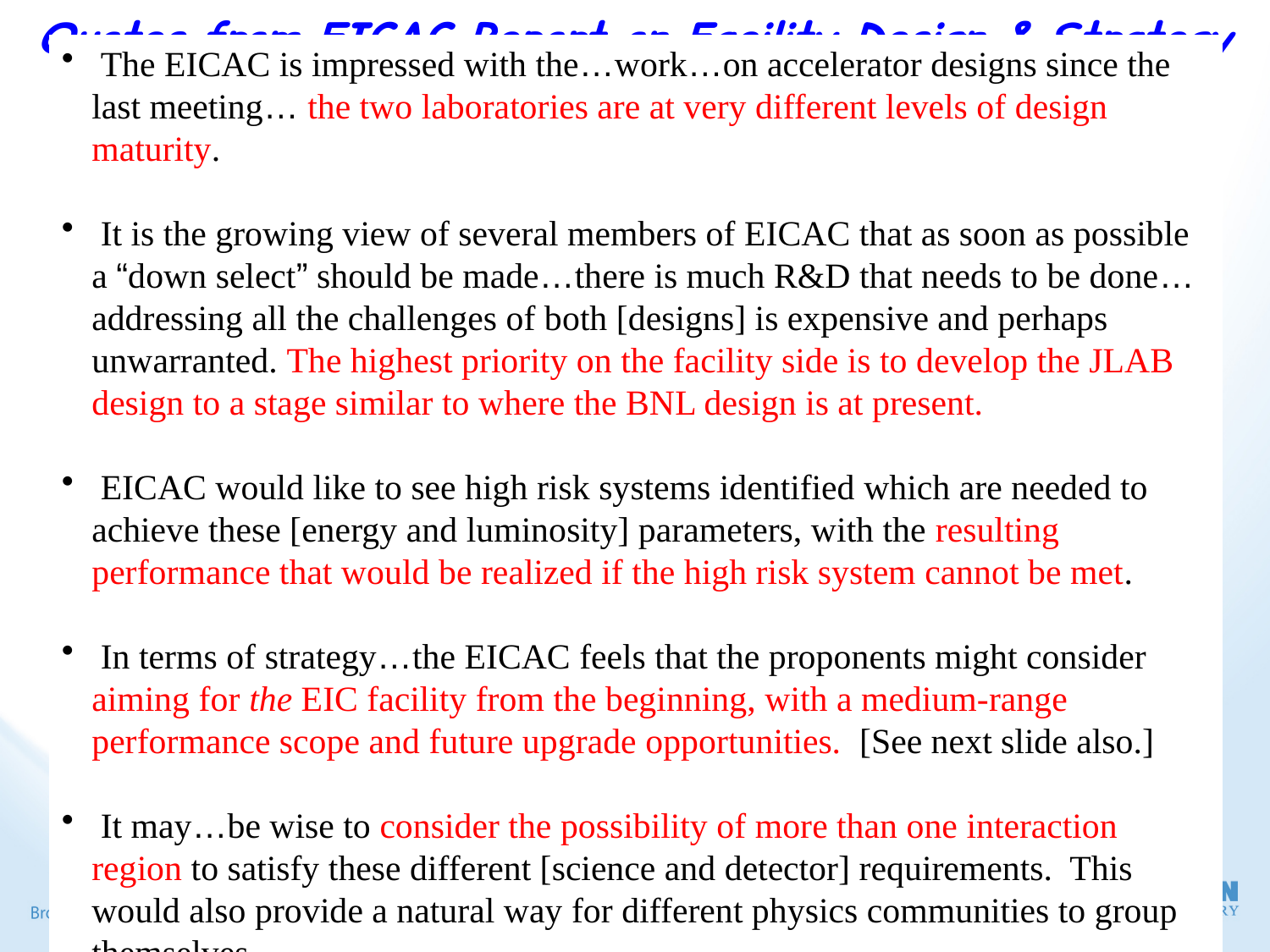

Quotes from EICAC Report on Facility Design & Strategy
 The EICAC is impressed with the…work…on accelerator designs since the last meeting… the two laboratories are at very different levels of design maturity.

 It is the growing view of several members of EICAC that as soon as possible a “down select” should be made…there is much R&D that needs to be done…addressing all the challenges of both [designs] is expensive and perhaps unwarranted. The highest priority on the facility side is to develop the JLAB design to a stage similar to where the BNL design is at present.

 EICAC would like to see high risk systems identified which are needed to achieve these [energy and luminosity] parameters, with the resulting performance that would be realized if the high risk system cannot be met.

 In terms of strategy…the EICAC feels that the proponents might consider aiming for the EIC facility from the beginning, with a medium-range performance scope and future upgrade opportunities.  [See next slide also.]

 It may…be wise to consider the possibility of more than one interaction region to satisfy these different [science and detector] requirements.  This would also provide a natural way for different physics communities to group themselves.